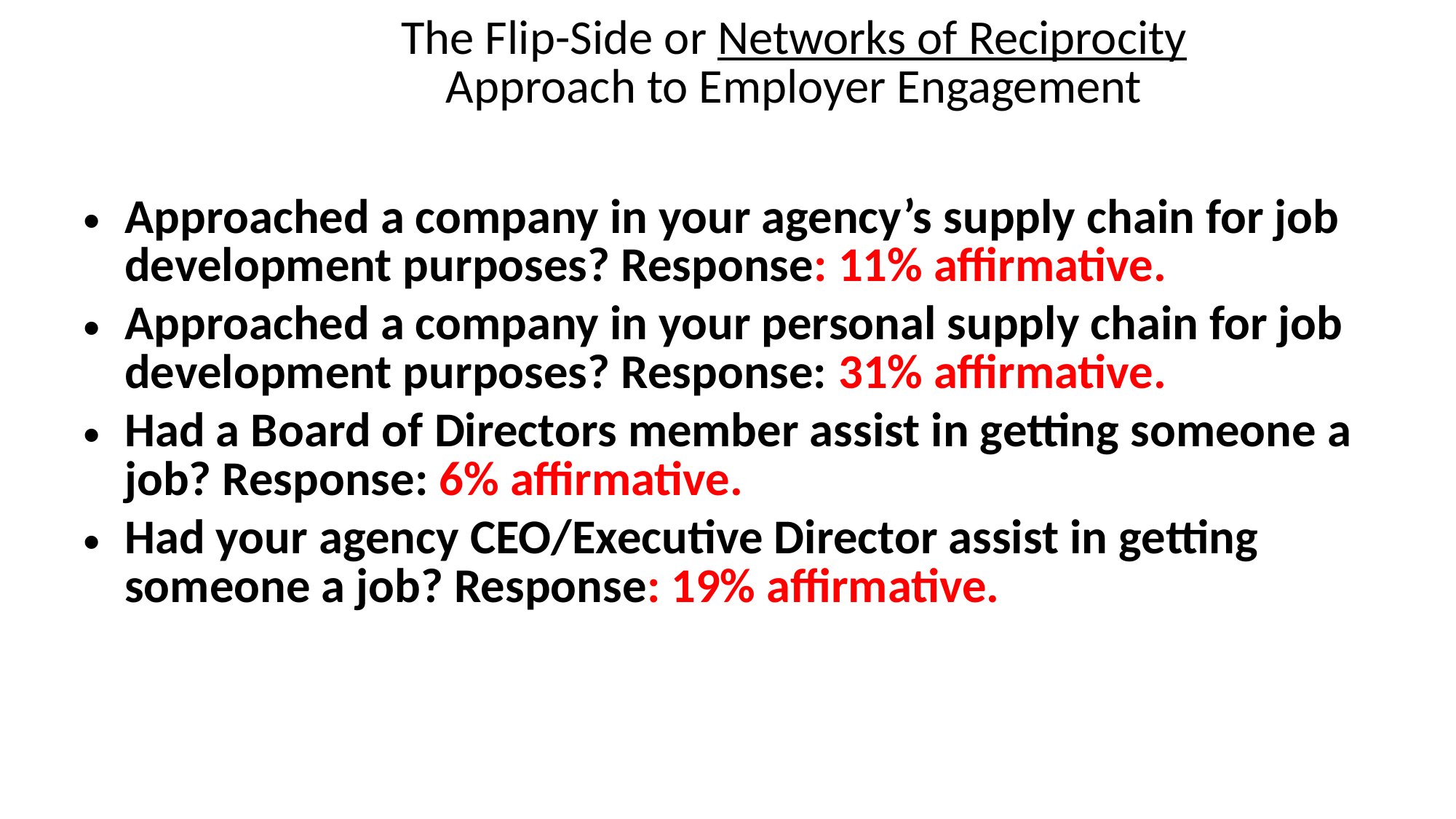

# The Flip-Side or Networks of Reciprocity Approach to Employer Engagement
Approached a company in your agency’s supply chain for job development purposes? Response: 11% affirmative.
Approached a company in your personal supply chain for job development purposes? Response: 31% affirmative.
Had a Board of Directors member assist in getting someone a job? Response: 6% affirmative.
Had your agency CEO/Executive Director assist in getting someone a job? Response: 19% affirmative.